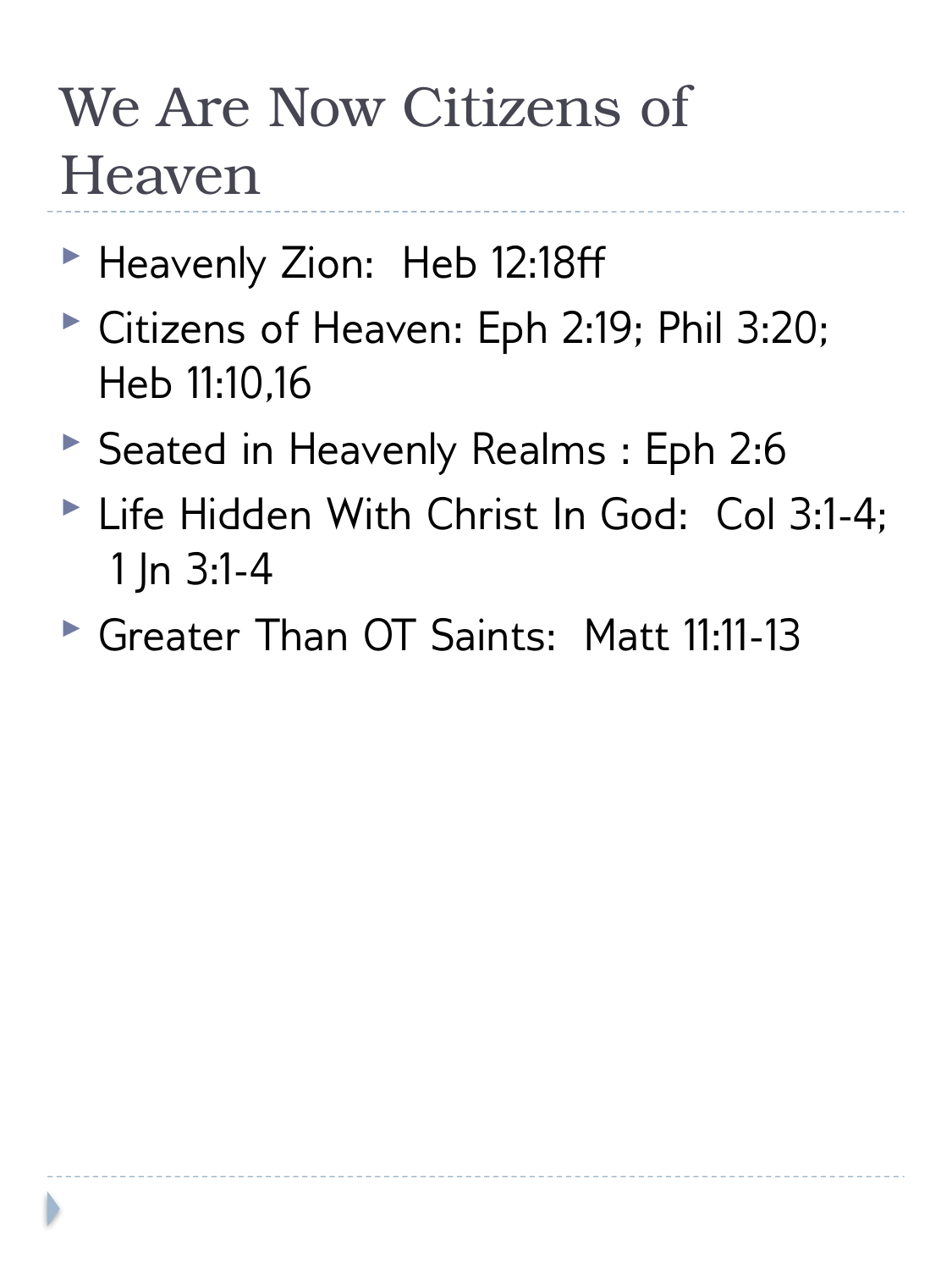

# We Are Now Citizens of Heaven
Heavenly Zion:  Heb 12:18ff
Citizens of Heaven: Eph 2:19; Phil 3:20; Heb 11:10,16
Seated in Heavenly Realms : Eph 2:6
Life Hidden With Christ In God:  Col 3:1-4;  1 Jn 3:1-4
Greater Than OT Saints:  Matt 11:11-13